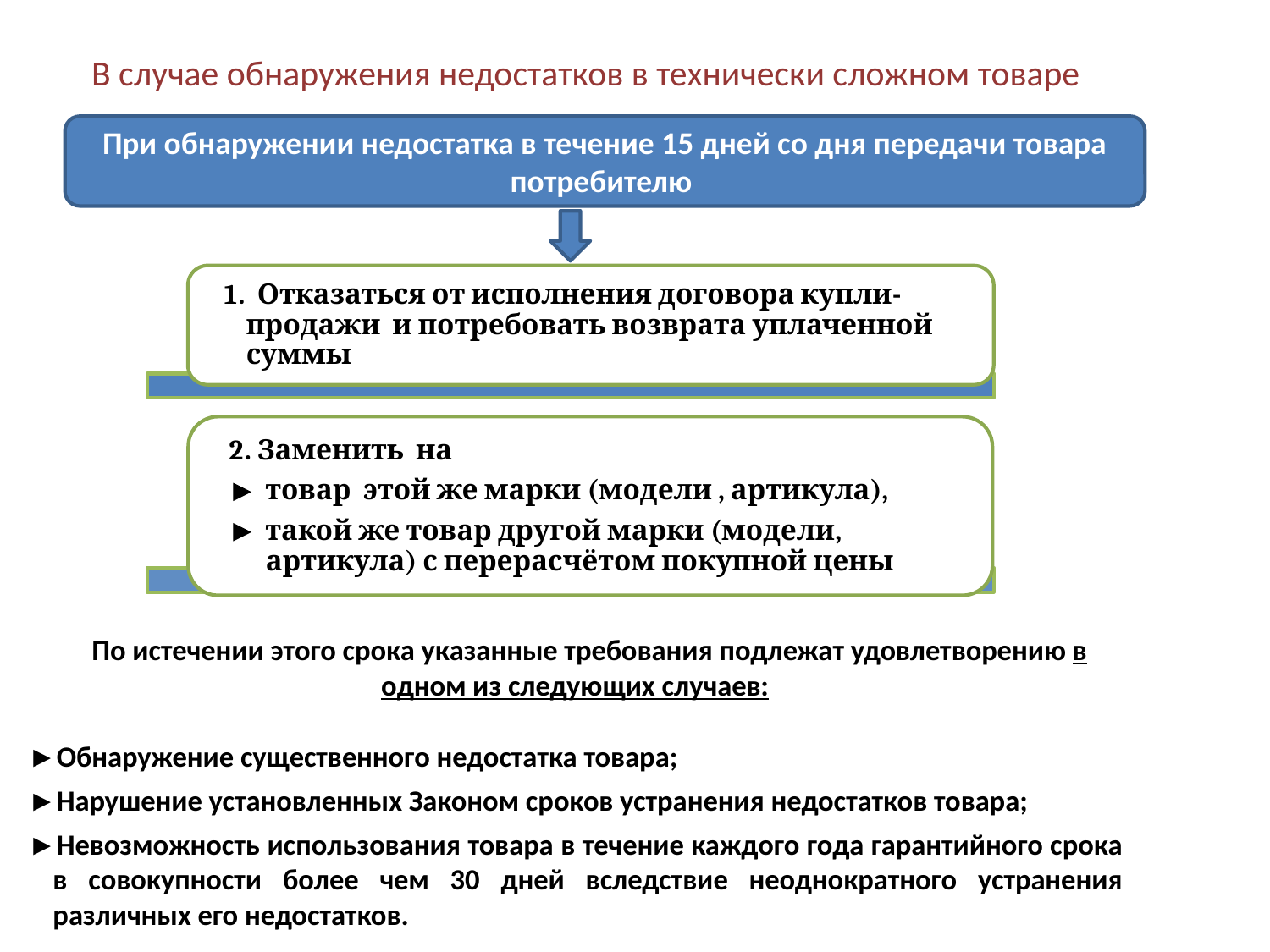

# В случае обнаружения недостатков в технически сложном товаре
При обнаружении недостатка в течение 15 дней со дня передачи товара потребителю

1.  Отказаться от исполнения договора купли- продажи  и потребовать возврата уплаченной суммы
2. Заменить  на
► товар  этой же марки (модели , артикула),
► такой же товар другой марки (модели, артикула) с перерасчётом покупной цены

     По истечении этого срока указанные требования подлежат удовлетворению в одном из следующих случаев:

►Обнаружение существенного недостатка товара;
►Нарушение установленных Законом сроков устранения недостатков товара;
►Невозможность использования товара в течение каждого года гарантийного срока в совокупности более чем 30 дней вследствие неоднократного устранения различных его недостатков.